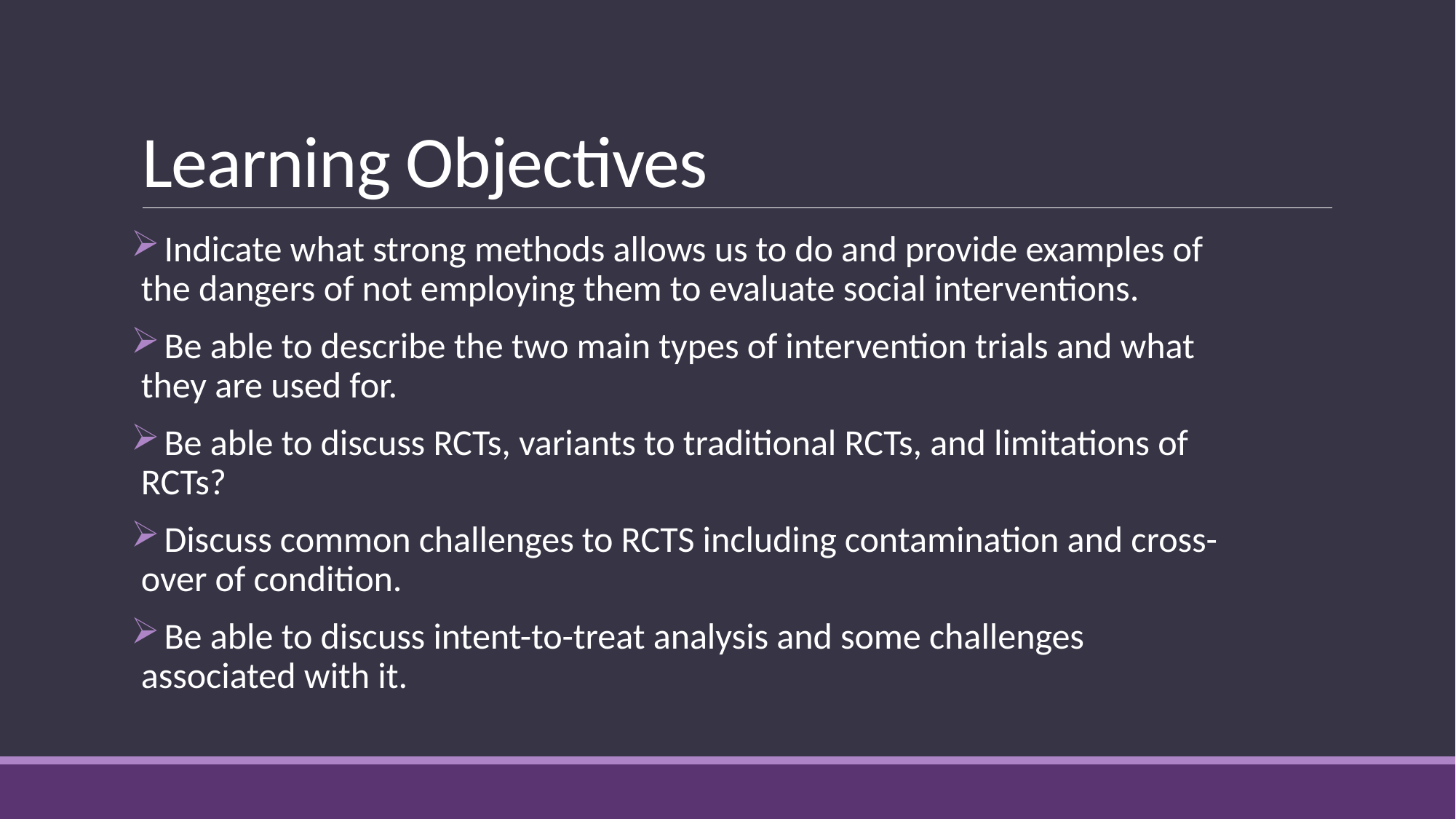

# Learning Objectives
 Indicate what strong methods allows us to do and provide examples of the dangers of not employing them to evaluate social interventions.
 Be able to describe the two main types of intervention trials and what they are used for.
 Be able to discuss RCTs, variants to traditional RCTs, and limitations of RCTs?
 Discuss common challenges to RCTS including contamination and cross-over of condition.
 Be able to discuss intent-to-treat analysis and some challenges associated with it.